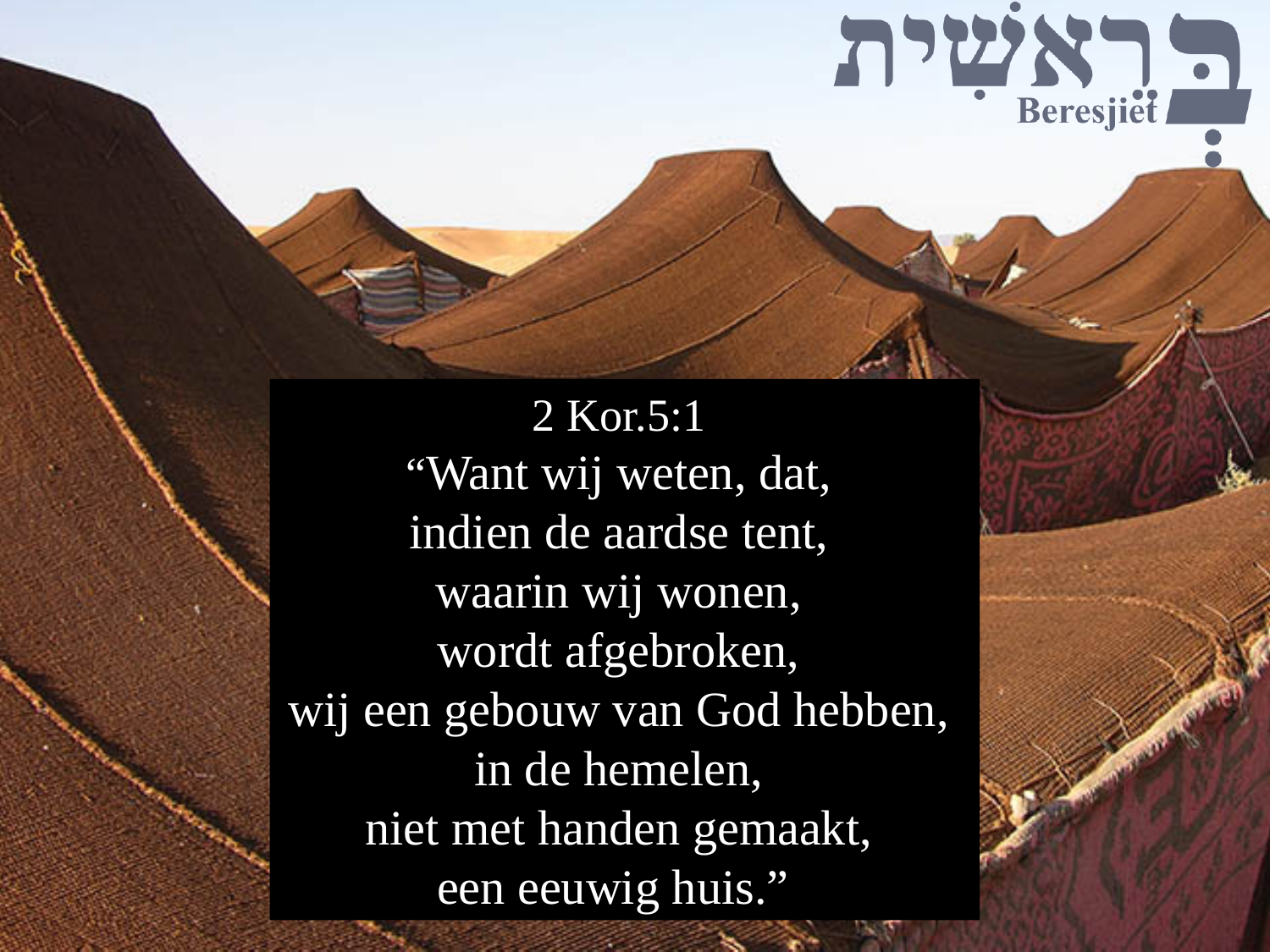

2 Kor.5:1
“Want wij weten, dat,
indien de aardse tent,
waarin wij wonen,
wordt afgebroken,
wij een gebouw van God hebben,
in de hemelen,
niet met handen gemaakt,
een eeuwig huis.”